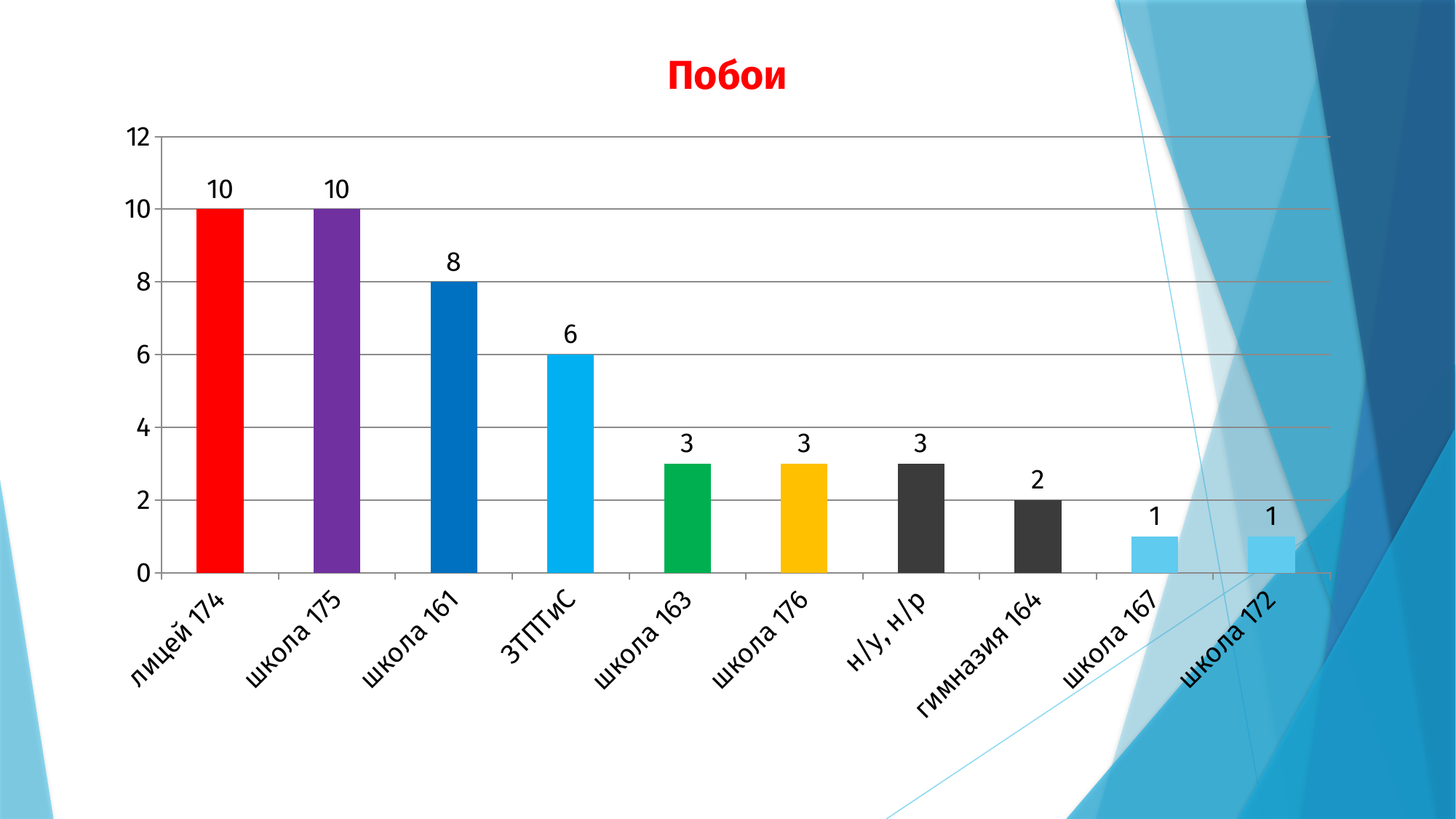

# Побои

### Chart

| Category | Ряд 1 |
|---|---|
| лицей 174 | 10.0 |
| школа 175 | 10.0 |
| школа 161 | 8.0 |
| ЗТПТиС | 6.0 |
| школа 163 | 3.0 |
| школа 176 | 3.0 |
| н/у, н/р | 3.0 |
| гимназия 164 | 2.0 |
| школа 167 | 1.0 |
| школа 172 | 1.0 |